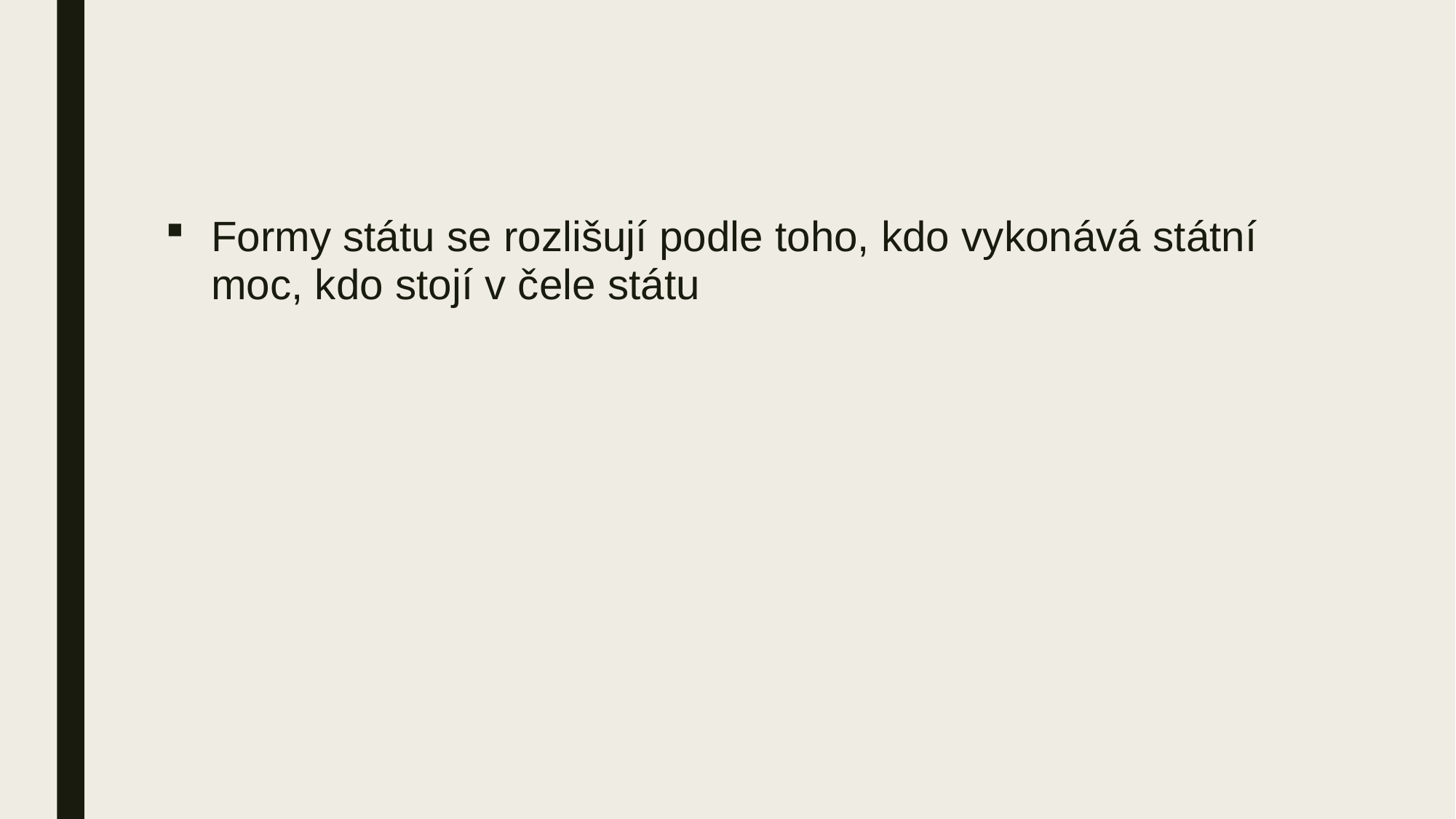

Formy státu se rozlišují podle toho, kdo vykonává státní moc, kdo stojí v čele státu